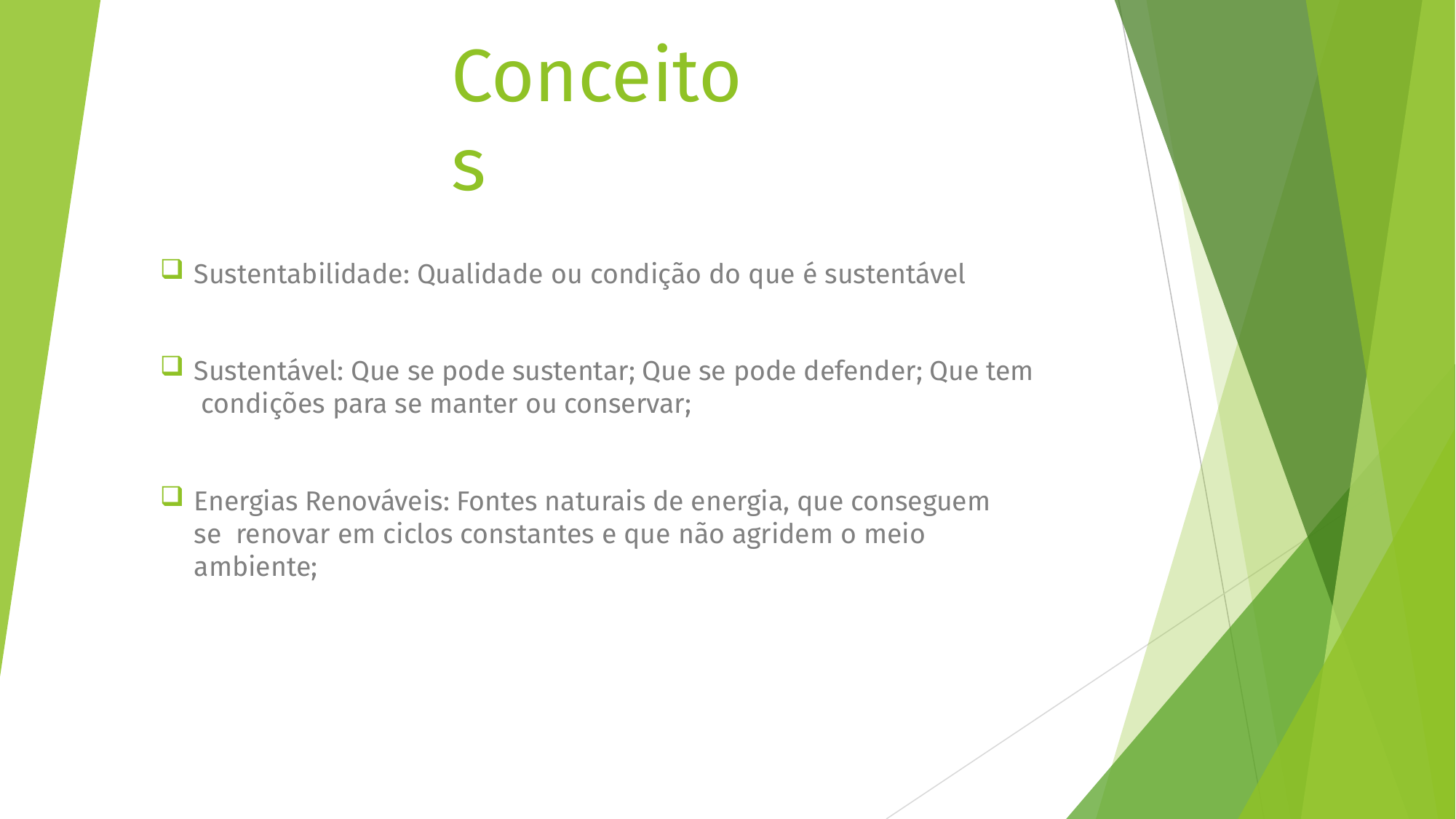

# Conceitos
Sustentabilidade: Qualidade ou condição do que é sustentável

Sustentável: Que se pode sustentar; Que se pode defender; Que tem  condições para se manter ou conservar;

Energias Renováveis: Fontes naturais de energia, que conseguem se  renovar em ciclos constantes e que não agridem o meio ambiente;